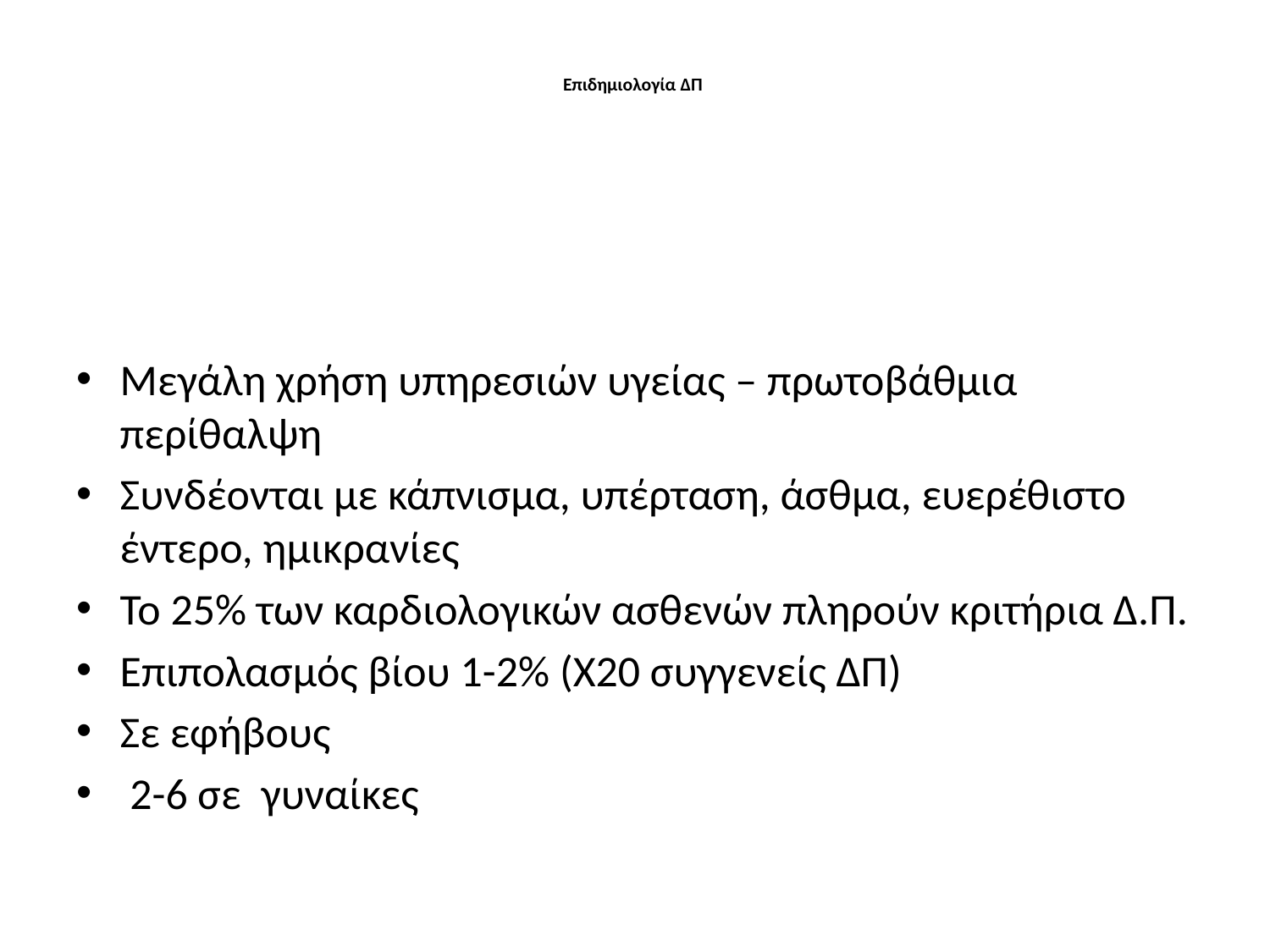

# Επιδημιολογία ΔΠ

Μεγάλη χρήση υπηρεσιών υγείας – πρωτοβάθμια περίθαλψη
Συνδέονται με κάπνισμα, υπέρταση, άσθμα, ευερέθιστο έντερο, ημικρανίες
Το 25% των καρδιολογικών ασθενών πληρούν κριτήρια Δ.Π.
Επιπολασμός βίου 1-2% (Χ20 συγγενείς ΔΠ)
Σε εφήβους
 2-6 σε  γυναίκες